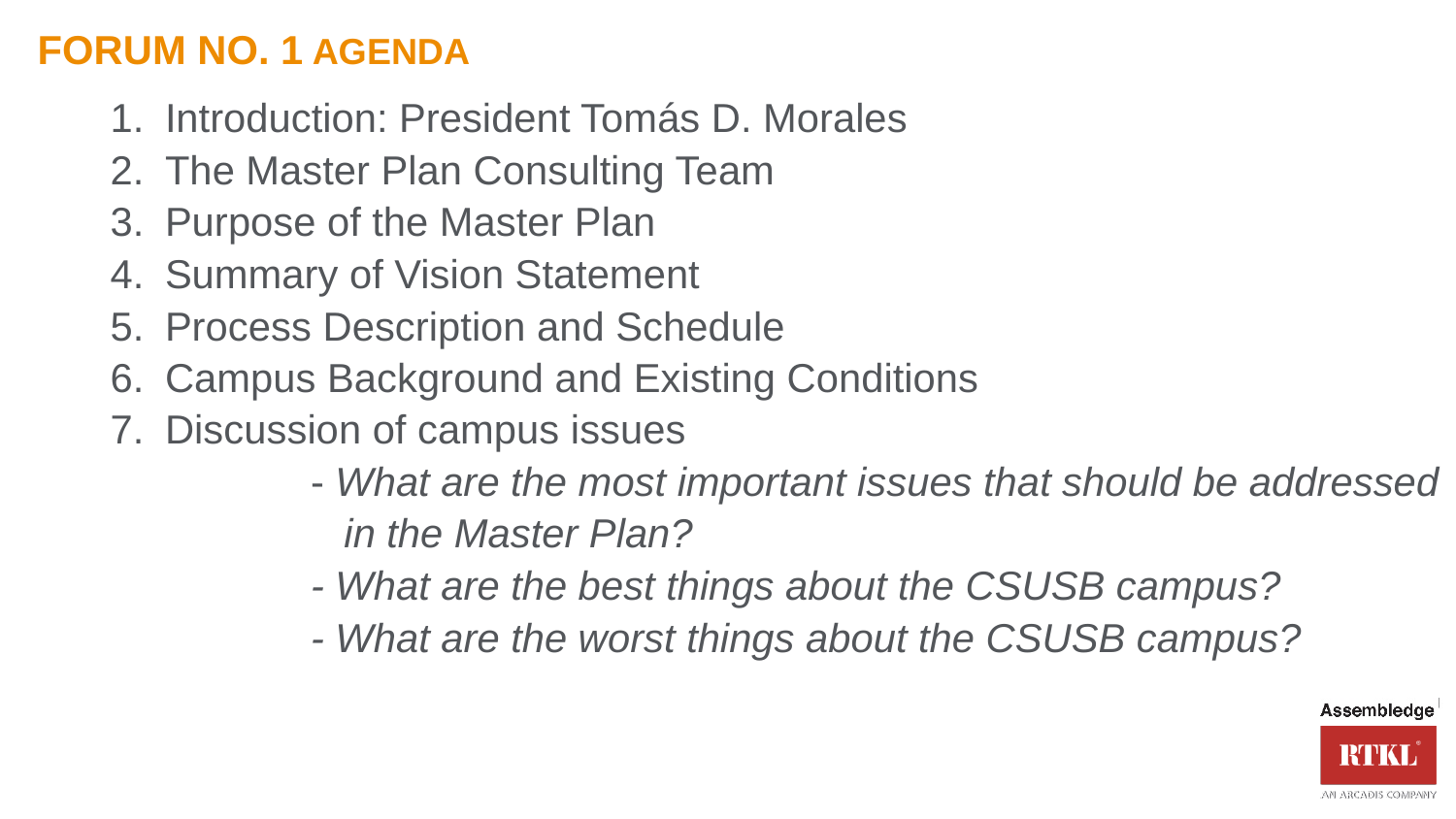

FORUM NO. 1 AGENDA
Introduction: President Tomás D. Morales
The Master Plan Consulting Team
Purpose of the Master Plan
Summary of Vision Statement
Process Description and Schedule
Campus Background and Existing Conditions
Discussion of campus issues
	- What are the most important issues that should be addressed
	   in the Master Plan?
	- What are the best things about the CSUSB campus?
	- What are the worst things about the CSUSB campus?